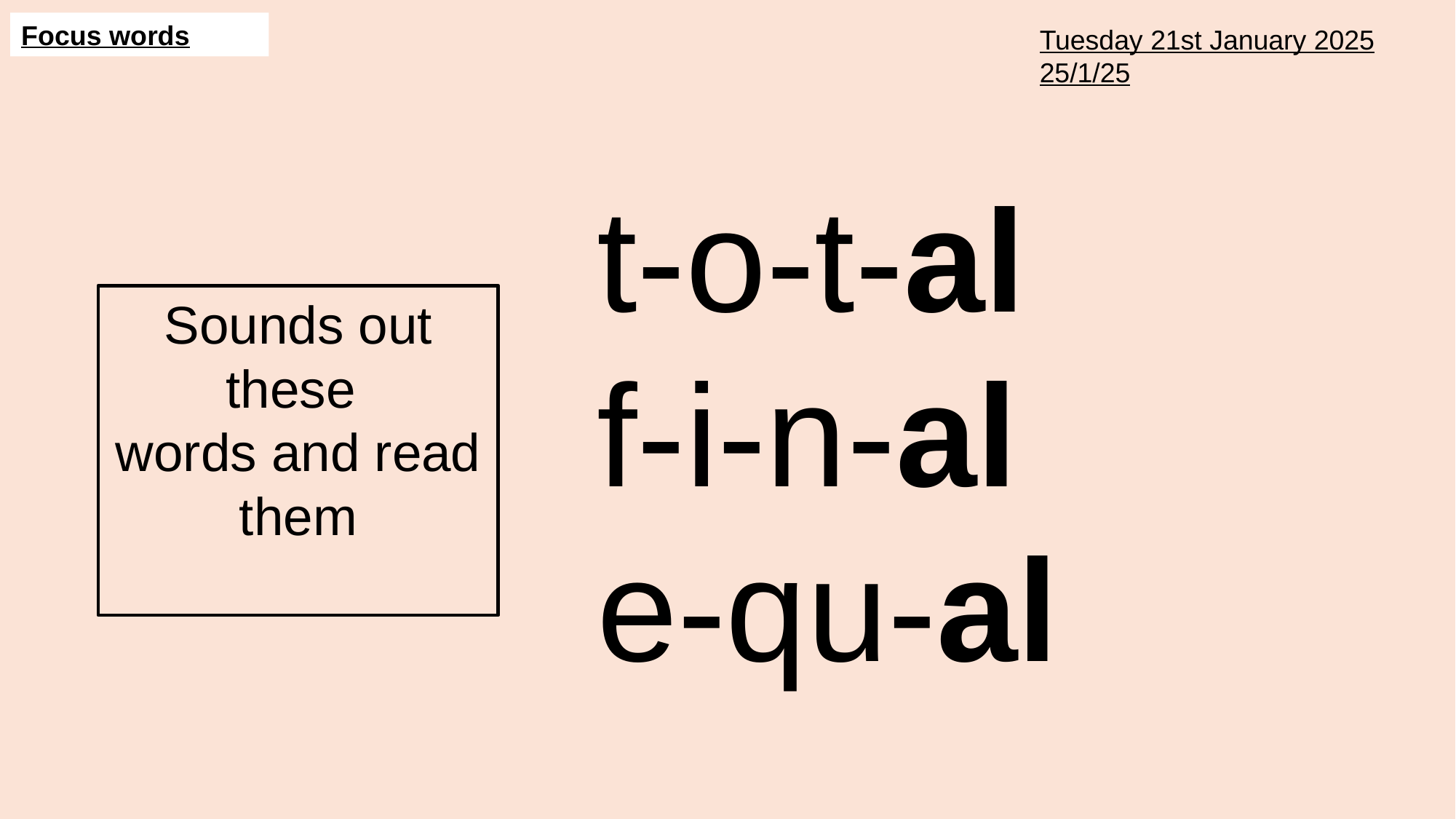

Focus words
Tuesday 21st January 2025
25/1/25
t-o-t-al
f-i-n-al
e-qu-al
Sounds out these
words and read them